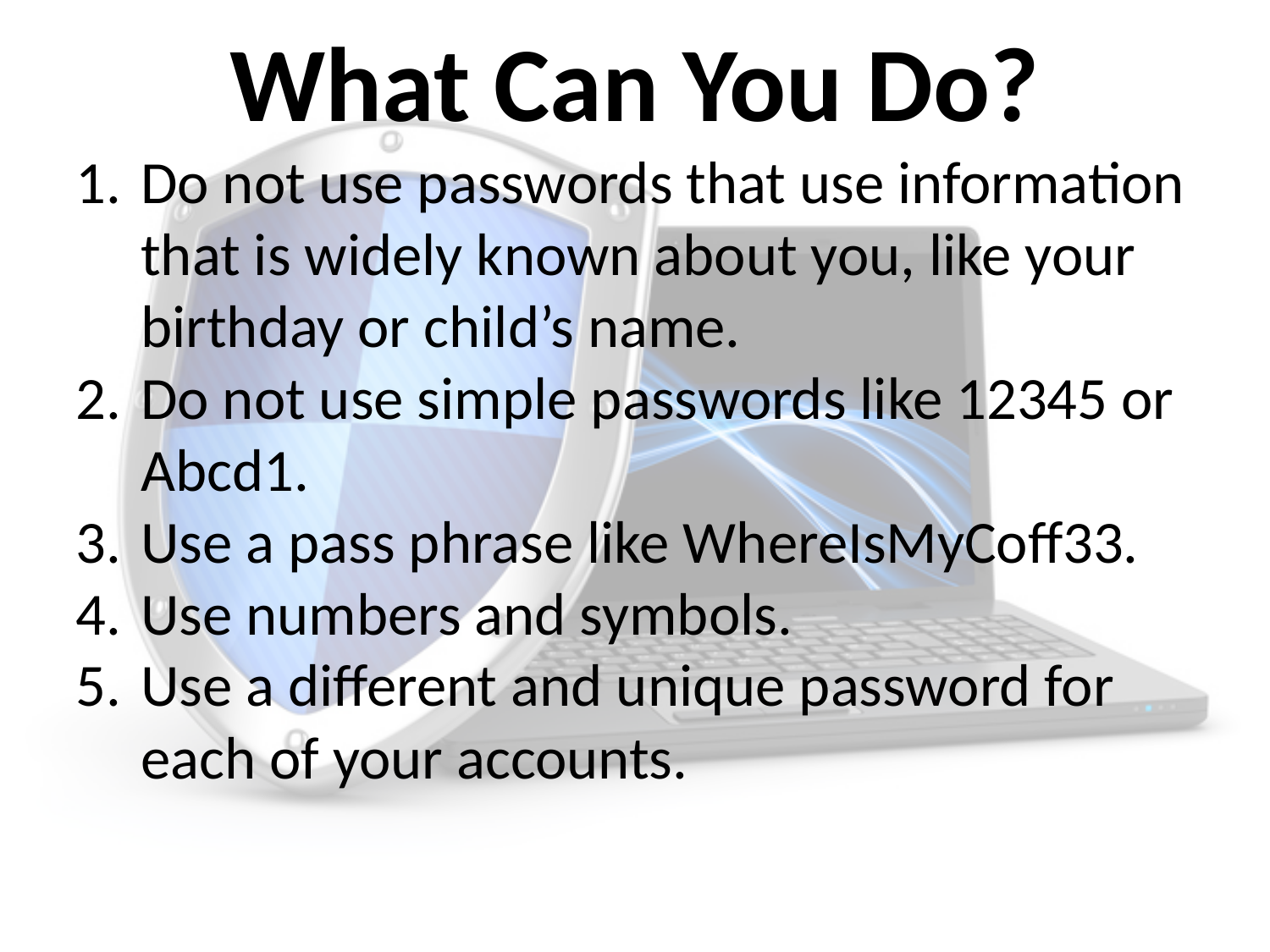

# What Can You Do?
Do not use passwords that use information that is widely known about you, like your birthday or child’s name.
Do not use simple passwords like 12345 or Abcd1.
Use a pass phrase like WhereIsMyCoff33.
Use numbers and symbols.
Use a different and unique password for each of your accounts.